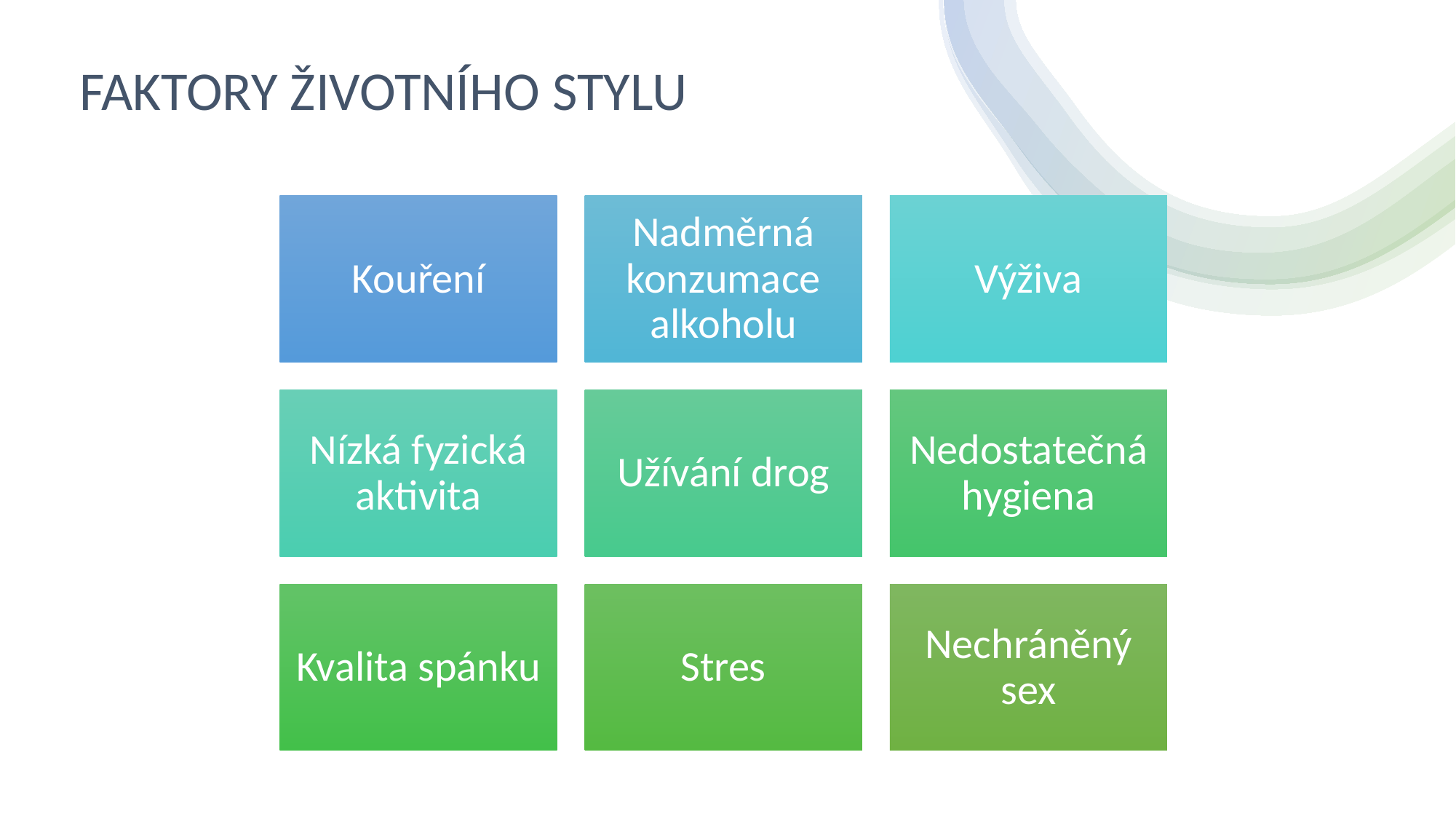

# FAKTORY ŽIVOTNÍHO STYLU

Kouření
Nadměrná konzumace alkoholu
Výživa
Nízká fyzická aktivita
Užívání drog
Nedostatečná hygiena
Kvalita spánku
Stres
Nechráněný sex